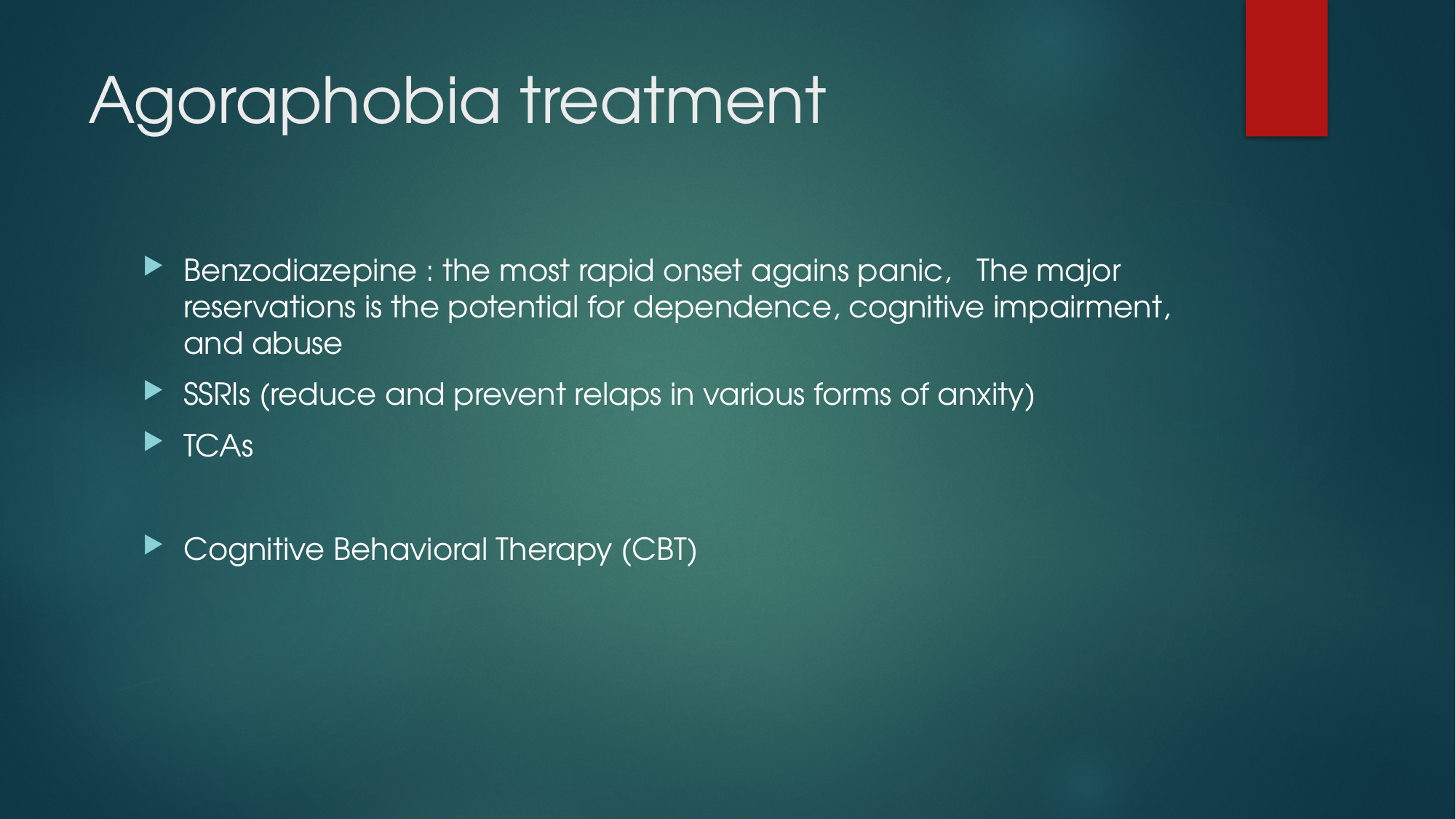

# Agoraphobia treatment
Benzodiazepine : the most rapid onset agains panic,   The major reservations is the potential for dependence, cognitive impairment, and abuse
SSRIs (reduce and prevent relaps in various forms of anxity)
TCAs

Cognitive Behavioral Therapy (CBT)